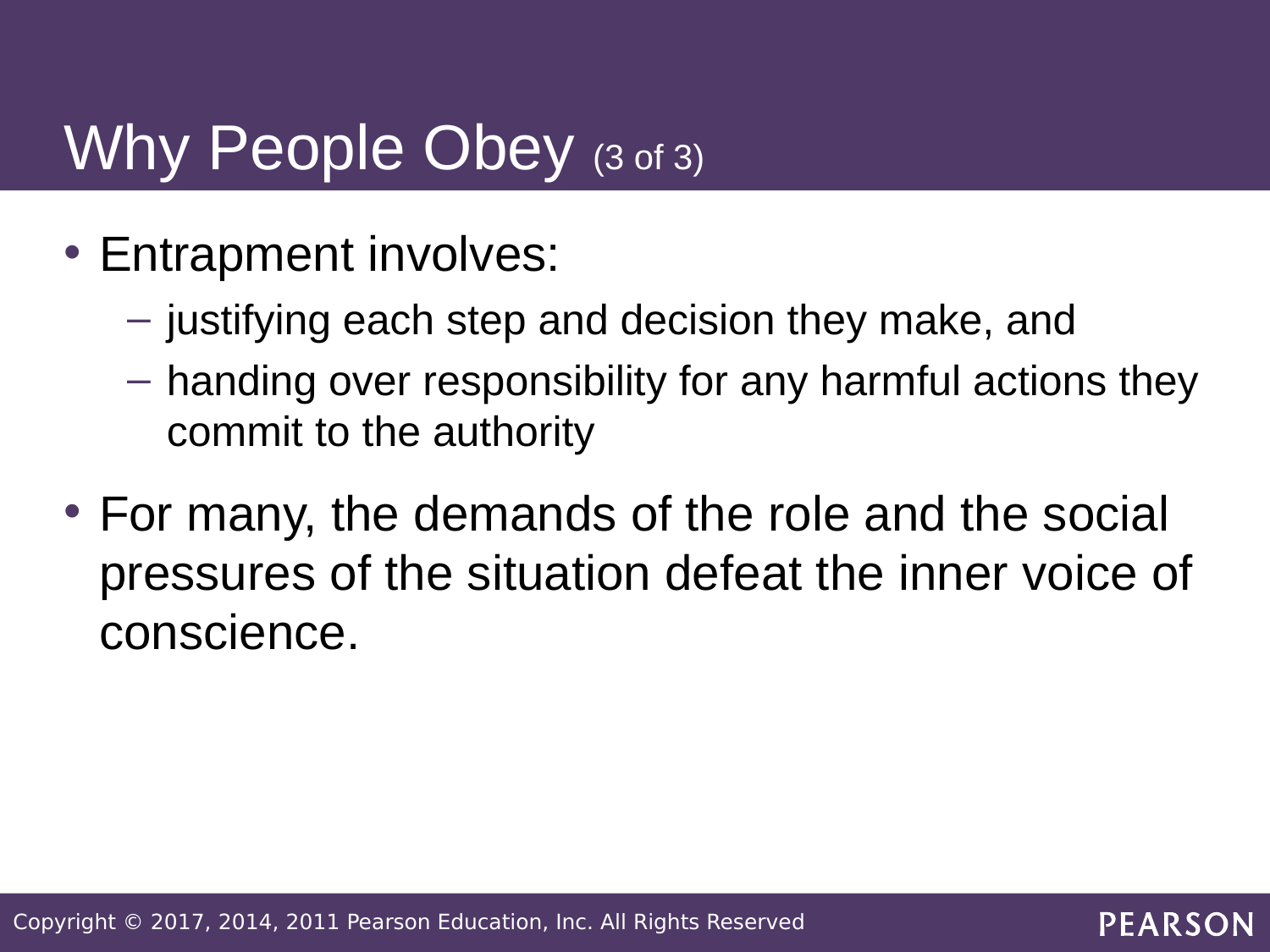

# Why People Obey (3 of 3)
Entrapment involves:
justifying each step and decision they make, and
handing over responsibility for any harmful actions they commit to the authority
For many, the demands of the role and the social pressures of the situation defeat the inner voice of conscience.